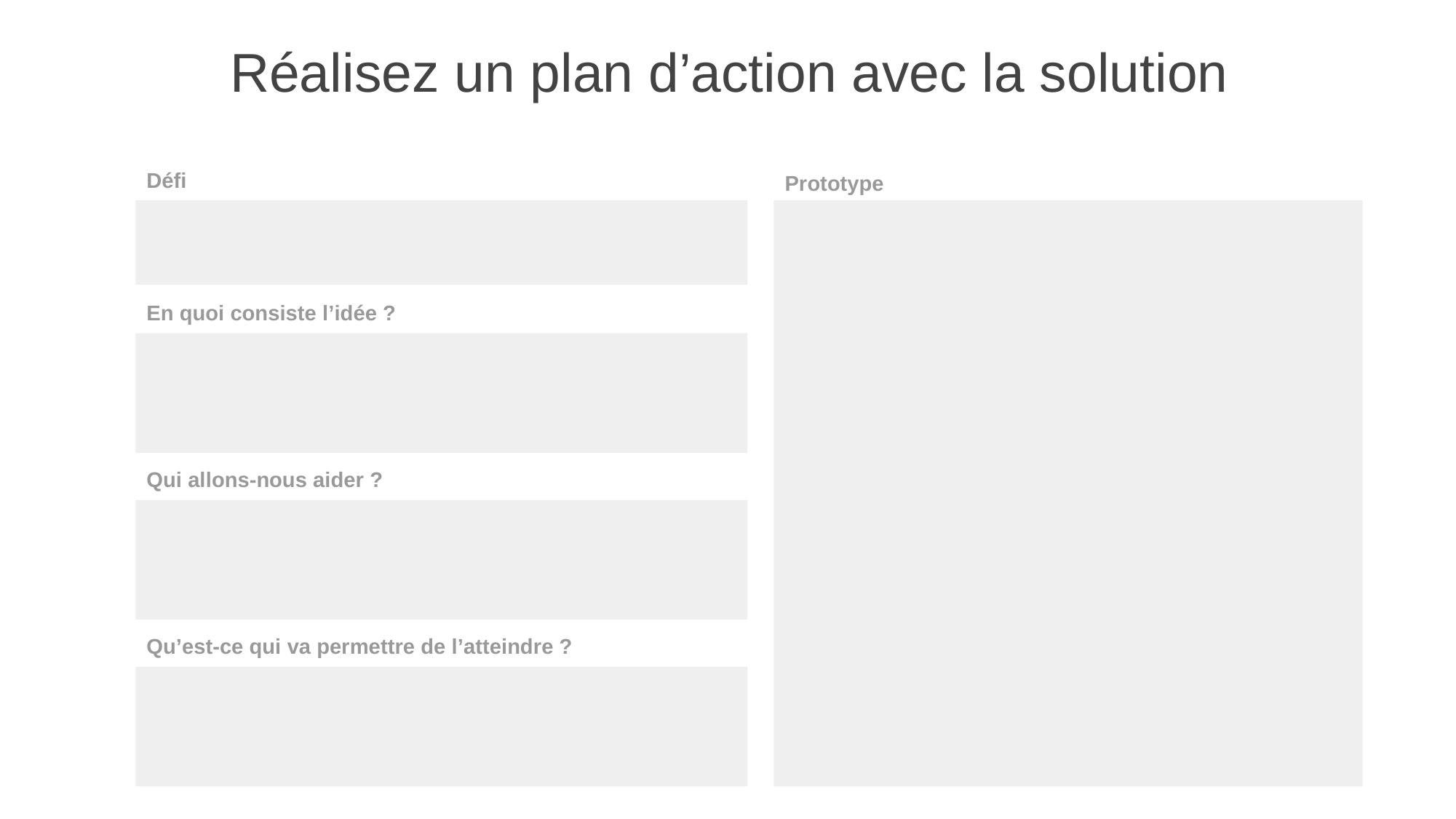

Réalisez un plan d’action avec la solution
Défi
Prototype

En quoi consiste l’idée ?

Qui allons-nous aider ?

Qu’est-ce qui va permettre de l’atteindre ?